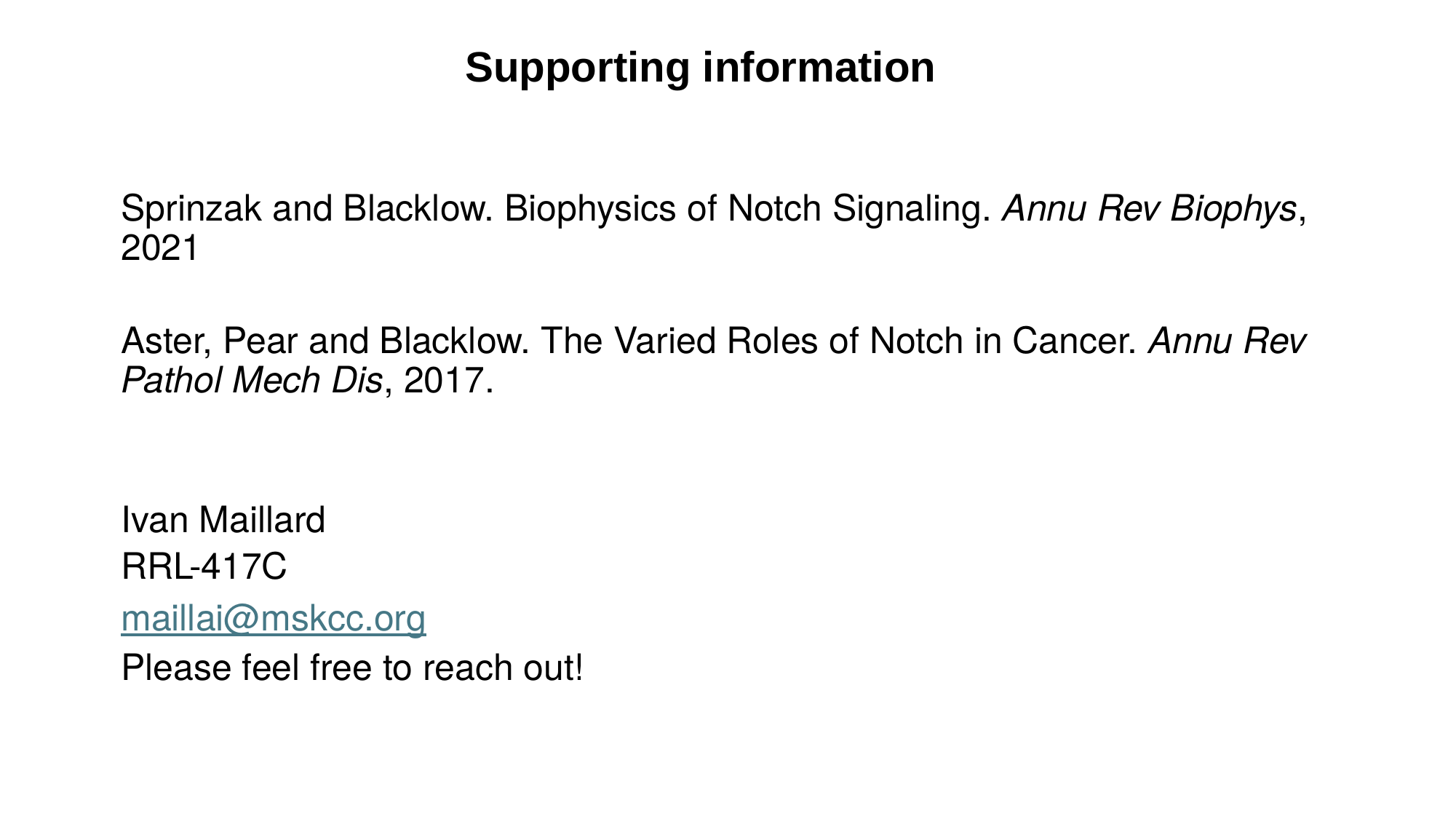

# Supporting information

Sprinzak and Blacklow. Biophysics of Notch Signaling. Annu Rev Biophys, 2021

Aster, Pear and Blacklow. The Varied Roles of Notch in Cancer. Annu Rev Pathol Mech Dis, 2017.

Ivan Maillard
RRL-417C
maillai@mskcc.org
Please feel free to reach out!